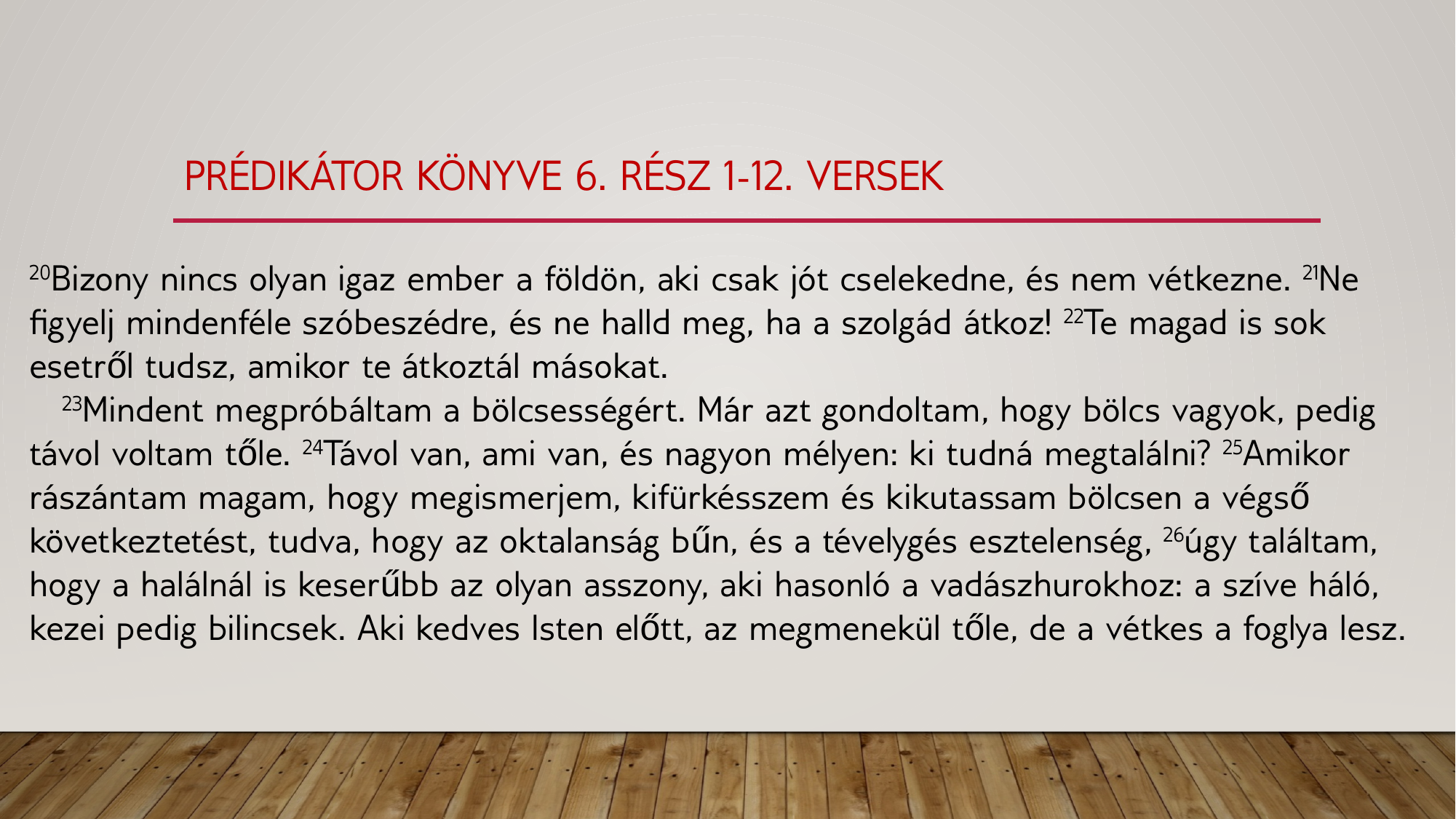

# prédikátor könyve 6. rész 1-12. versek
20Bizony nincs olyan igaz ember a földön, aki csak jót cselekedne, és nem vétkezne. 21Ne figyelj mindenféle szóbeszédre, és ne halld meg, ha a szolgád átkoz! 22Te magad is sok esetről tudsz, amikor te átkoztál másokat.
   23Mindent megpróbáltam a bölcsességért. Már azt gondoltam, hogy bölcs vagyok, pedig távol voltam tőle. 24Távol van, ami van, és nagyon mélyen: ki tudná megtalálni? 25Amikor rászántam magam, hogy megismerjem, kifürkésszem és kikutassam bölcsen a végső következtetést, tudva, hogy az oktalanság bűn, és a tévelygés esztelenség, 26úgy találtam, hogy a halálnál is keserűbb az olyan asszony, aki hasonló a vadászhurokhoz: a szíve háló, kezei pedig bilincsek. Aki kedves Isten előtt, az megmenekül tőle, de a vétkes a foglya lesz.